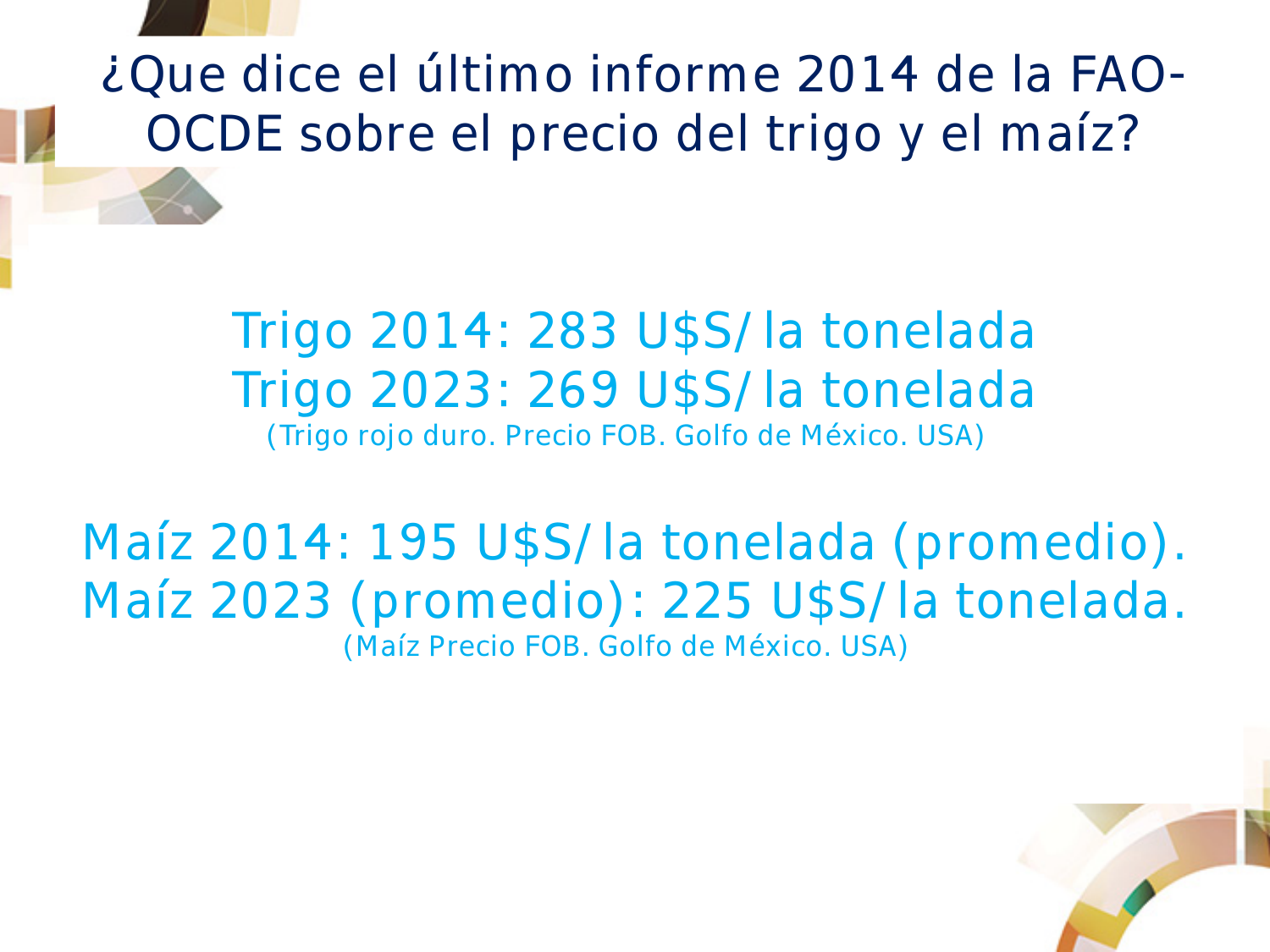

¿Que dice el último informe 2014 de la FAO-OCDE sobre el precio del trigo y el maíz?

Trigo 2014: 283 U$S/la tonelada
Trigo 2023: 269 U$S/la tonelada
(Trigo rojo duro. Precio FOB. Golfo de México. USA)

Maíz 2014: 195 U$S/la tonelada (promedio).
Maíz 2023 (promedio): 225 U$S/la tonelada.
(Maíz Precio FOB. Golfo de México. USA)